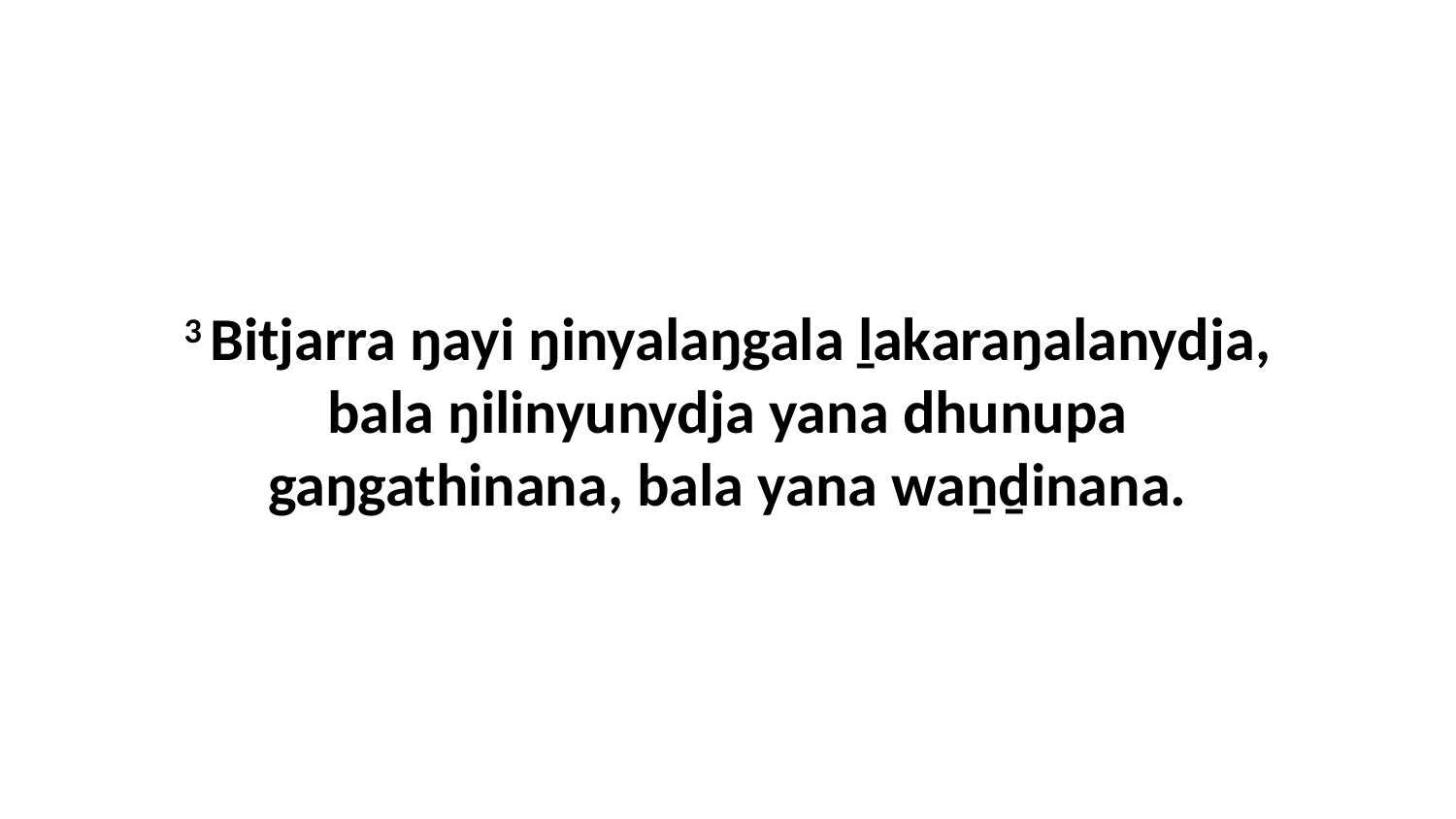

3 Bitjarra ŋayi ŋinyalaŋgala ḻakaraŋalanydja, bala ŋilinyunydja yana dhunupa gaŋgathinana, bala yana waṉḏinana.